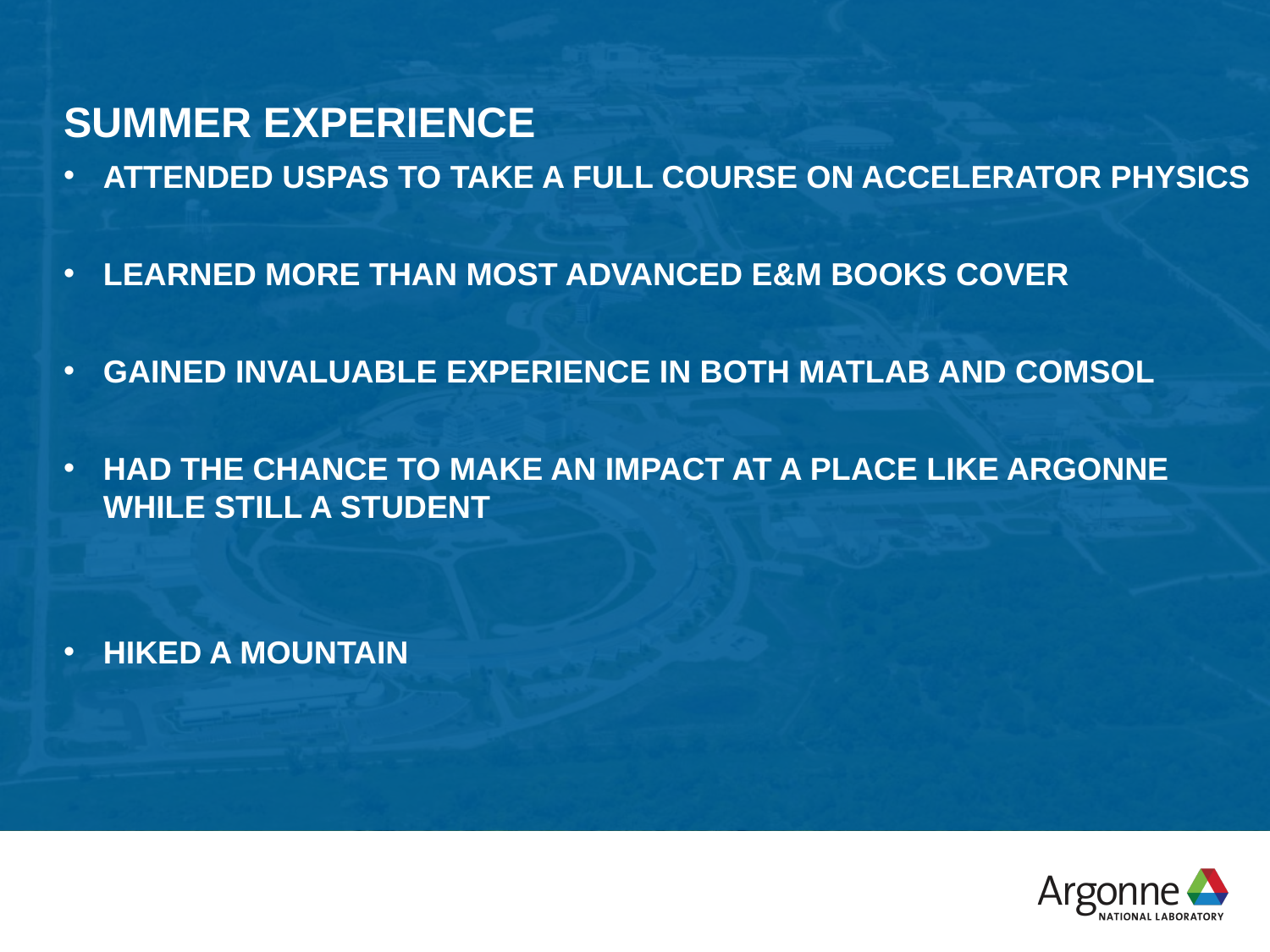

Summer Experience
Attended USPAS to take a full course on accelerator physics

Learned more than most advanced E&M books cover

Gained invaluable experience in both matlab and comsol

Had the chance to make an impact at A place like argonne while still a student

Hiked a mountain